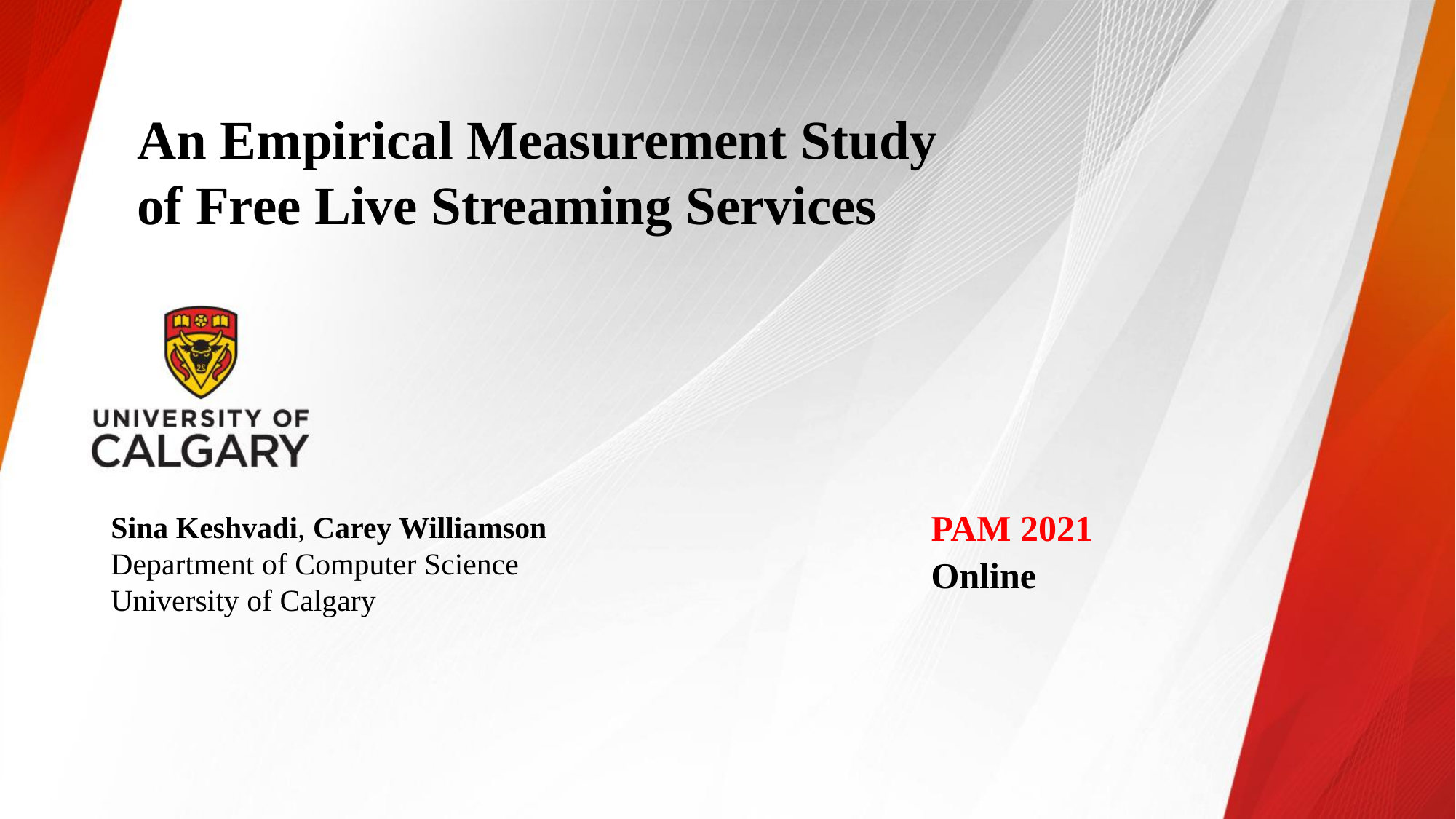

# An Empirical Measurement Study of Free Live Streaming Services
PAM 2021
Online

Sina Keshvadi, Carey Williamson
Department of Computer Science
University of Calgary